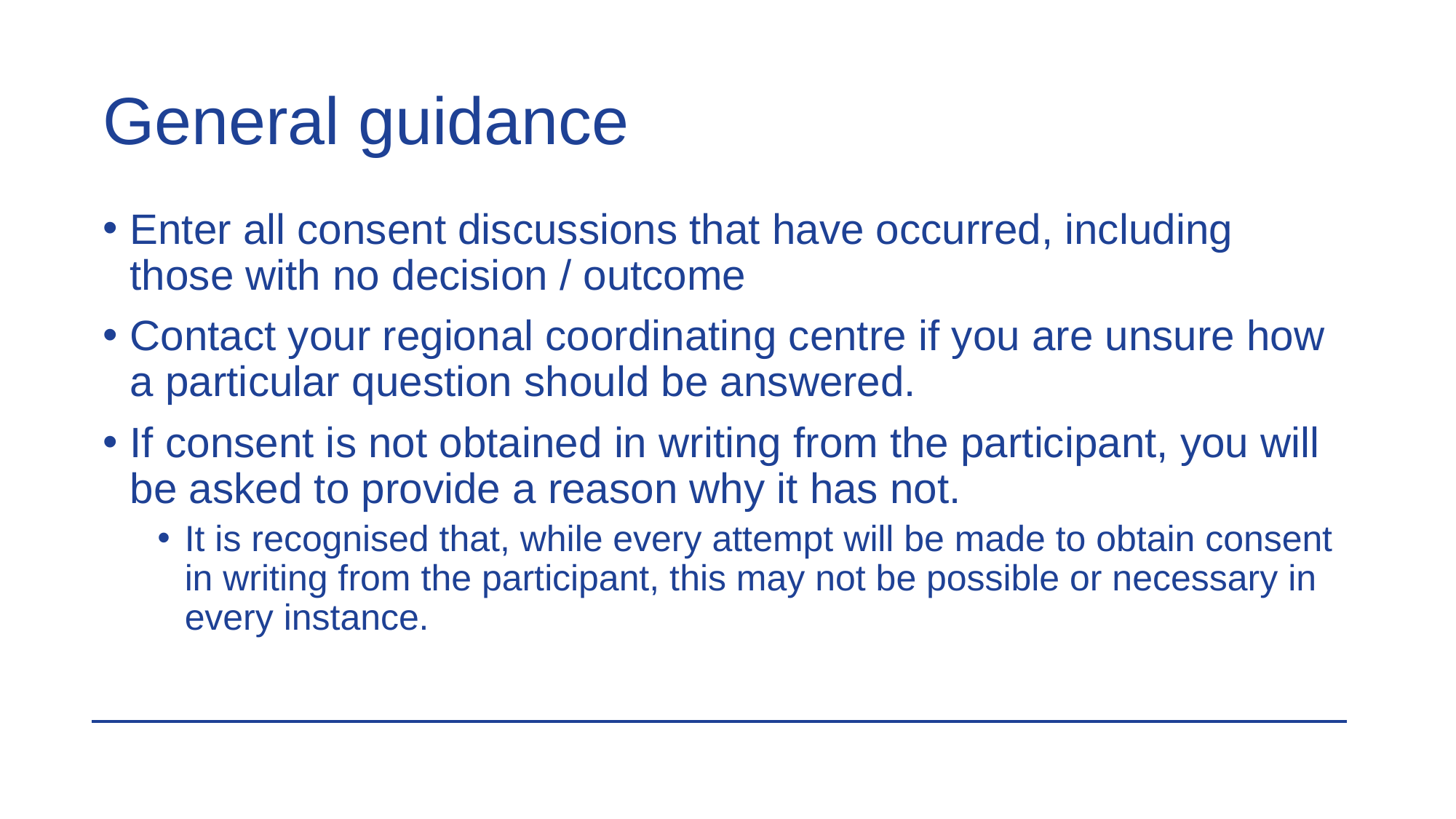

# General guidance
Enter all consent discussions that have occurred, including those with no decision / outcome
Contact your regional coordinating centre if you are unsure how a particular question should be answered.
If consent is not obtained in writing from the participant, you will be asked to provide a reason why it has not.
It is recognised that, while every attempt will be made to obtain consent in writing from the participant, this may not be possible or necessary in every instance.